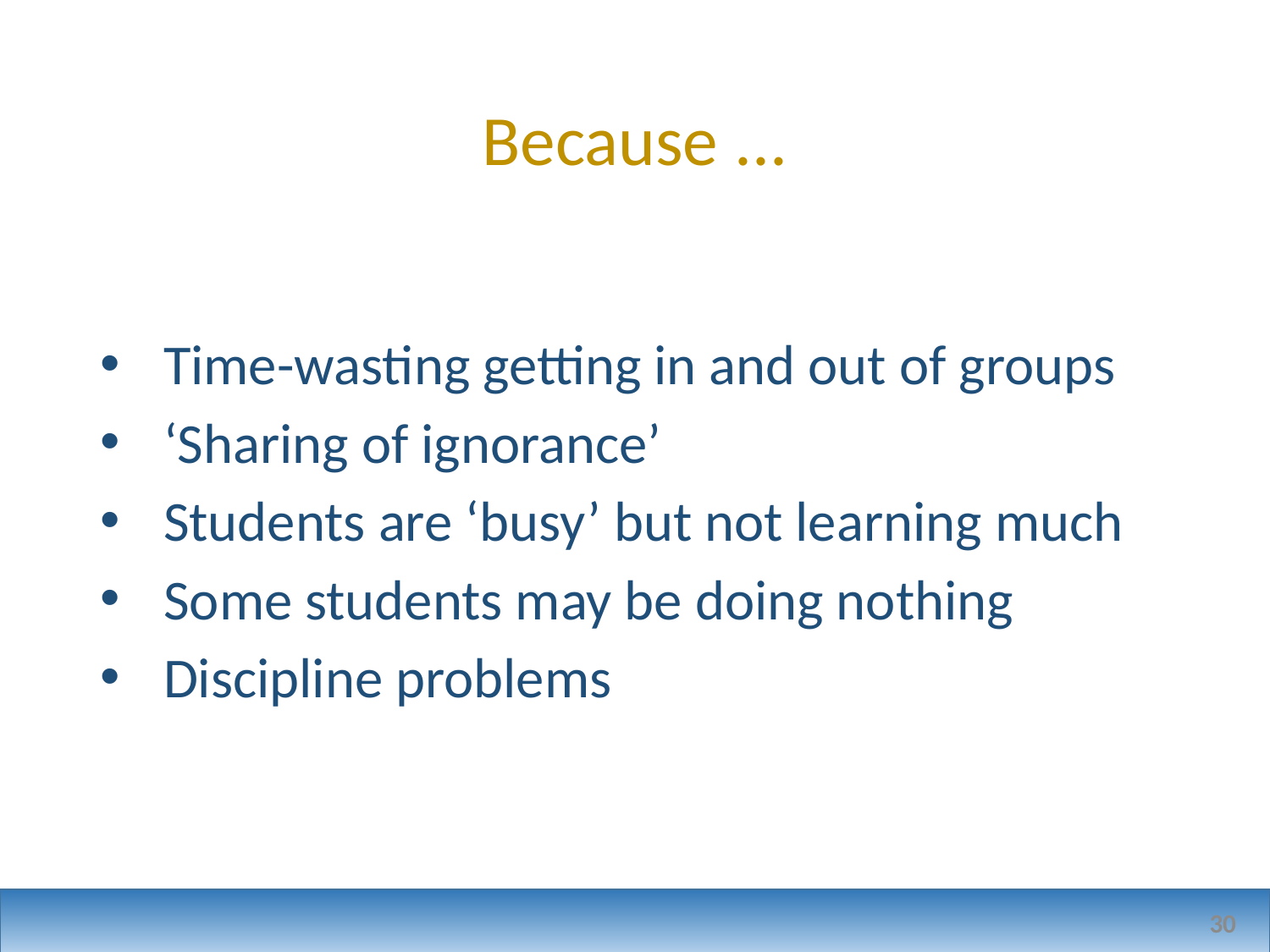

# Because ...
Time-wasting getting in and out of groups
‘Sharing of ignorance’
Students are ‘busy’ but not learning much
Some students may be doing nothing
Discipline problems
30